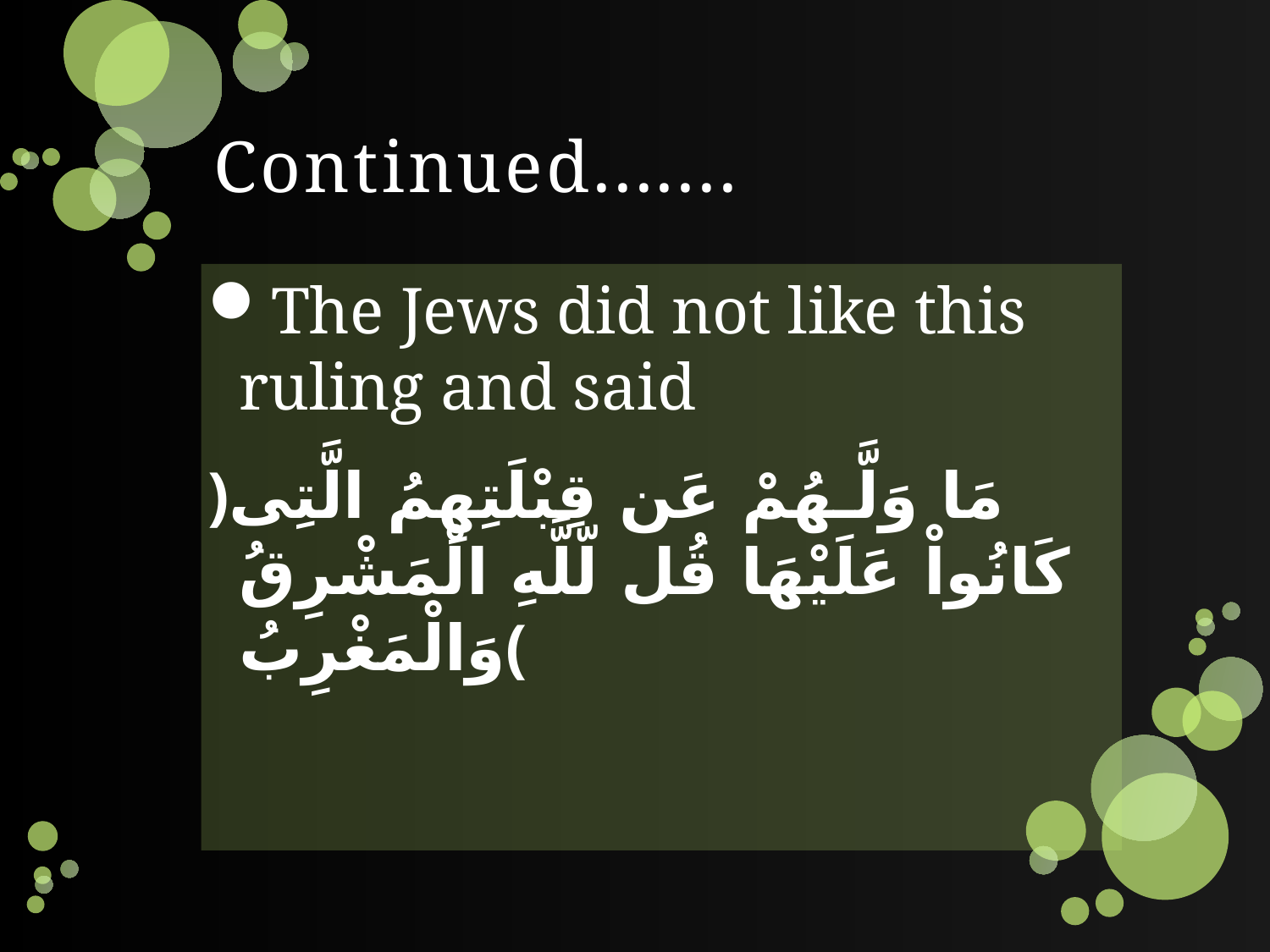

# Continued.......
The Jews did not like this ruling and said
﴿مَا وَلَّـهُمْ عَن قِبْلَتِهِمُ الَّتِى كَانُواْ عَلَيْهَا قُل لّلَّهِ الْمَشْرِقُ وَالْمَغْرِبُ﴾